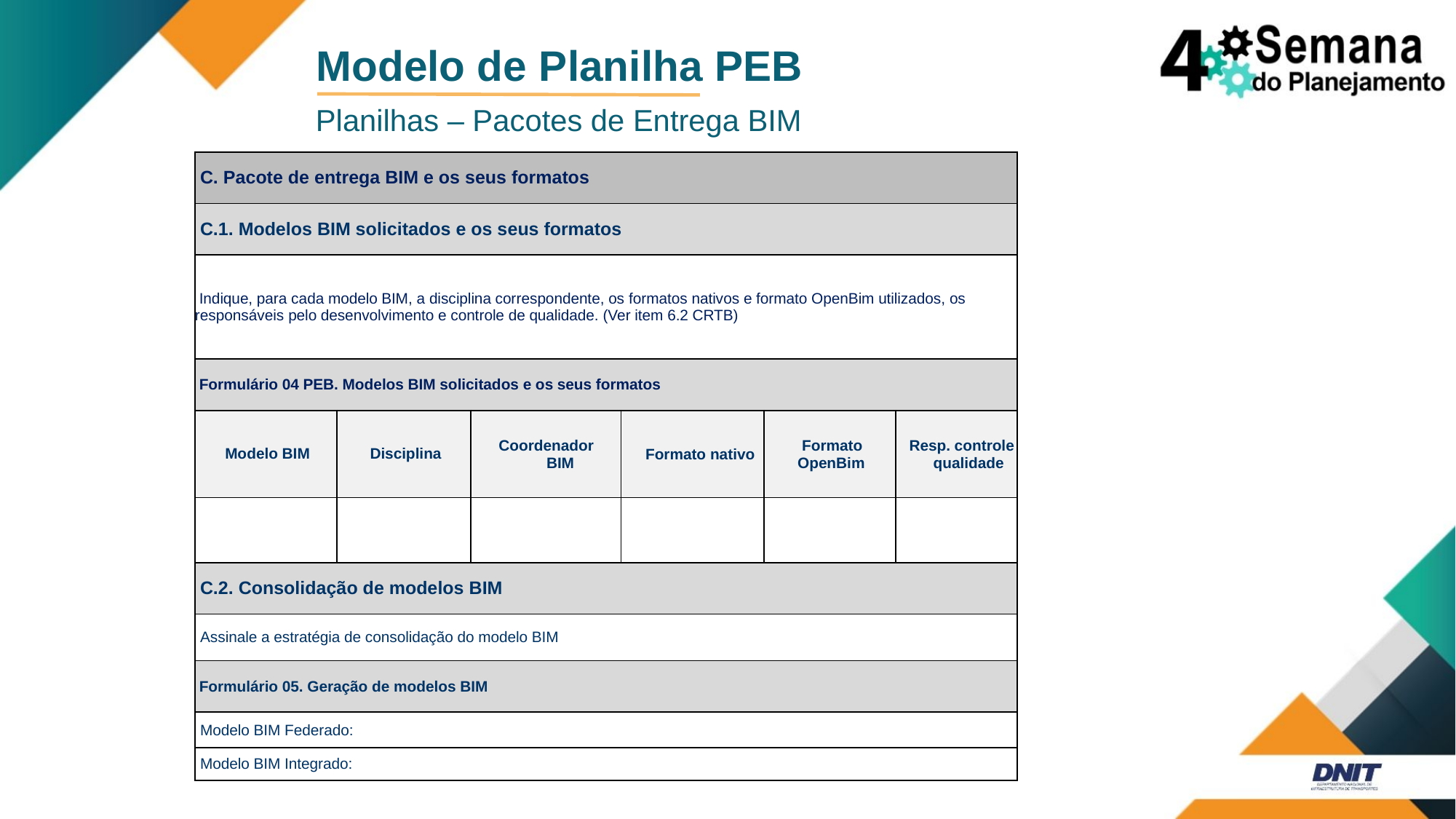

Modelo de Planilha PEB
Planilhas – Pacotes de Entrega BIM
| C. Pacote de entrega BIM e os seus formatos |  |  |  |  |  |
| --- | --- | --- | --- | --- | --- |
| C.1. Modelos BIM solicitados e os seus formatos |  |  |  |  |  |
| Indique, para cada modelo BIM, a disciplina correspondente, os formatos nativos e formato OpenBim utilizados, os responsáveis pelo desenvolvimento e controle de qualidade. (Ver item 6.2 CRTB) |  |  |  |  |  |
| Formulário 04 PEB. Modelos BIM solicitados e os seus formatos |  |  |  |  |  |
| Modelo BIM | Disciplina | Coordenador BIM | Formato nativo | Formato OpenBim | Resp. controle qualidade |
|  |  |  |  |  |  |
| C.2. Consolidação de modelos BIM |  |  |  |  |  |
| Assinale a estratégia de consolidação do modelo BIM |  |  |  |  |  |
| Formulário 05. Geração de modelos BIM |  |  |  |  |  |
| Modelo BIM Federado: |  |  |  |  |  |
| Modelo BIM Integrado: |  |  |  |  |  |